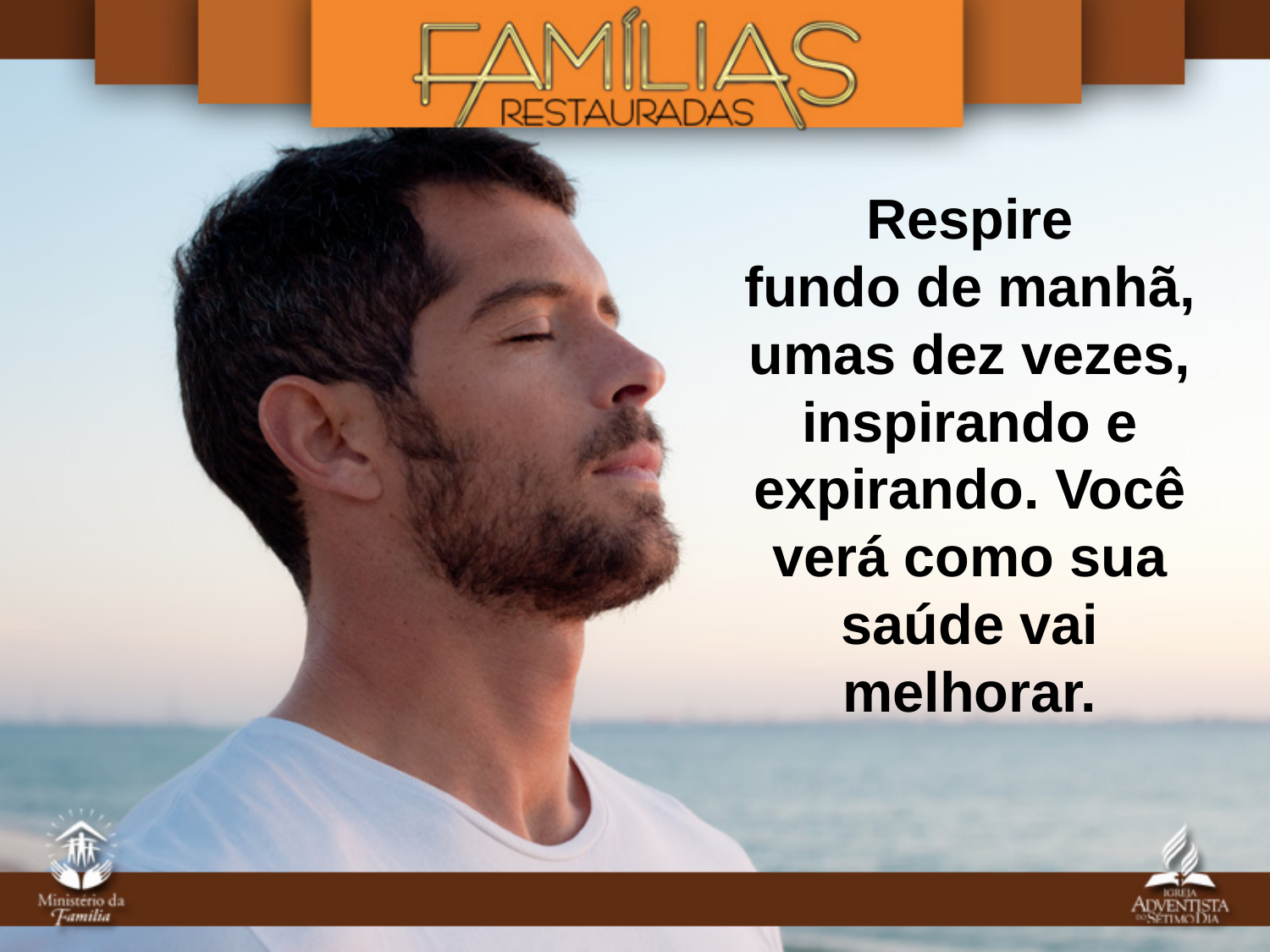

Respire
fundo de manhã, umas dez vezes, inspirando e expirando. Você verá como sua saúde vai melhorar.